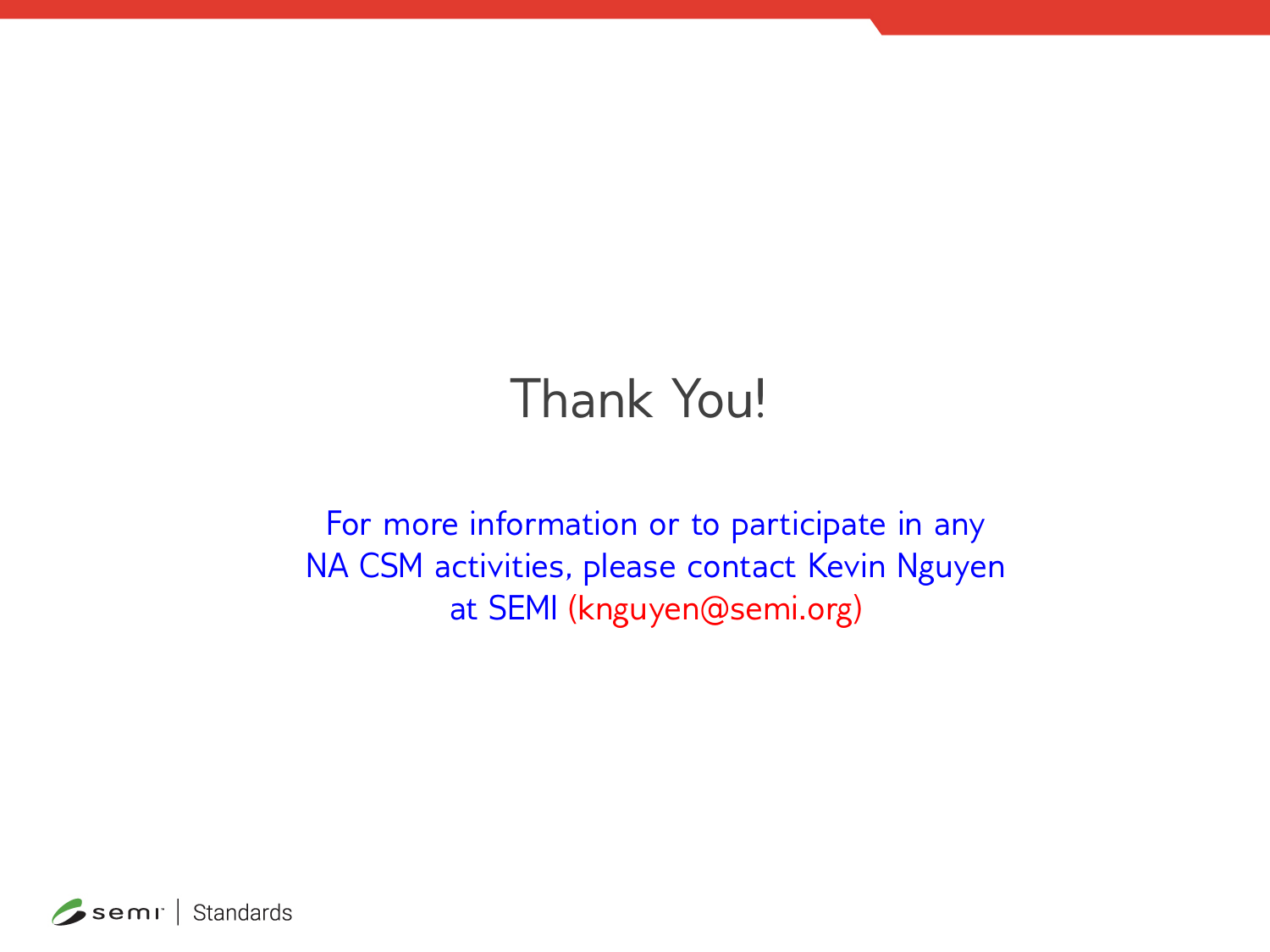

#

Thank You!
For more information or to participate in any NA CSM activities, please contact Kevin Nguyen at SEMI (knguyen@semi.org)